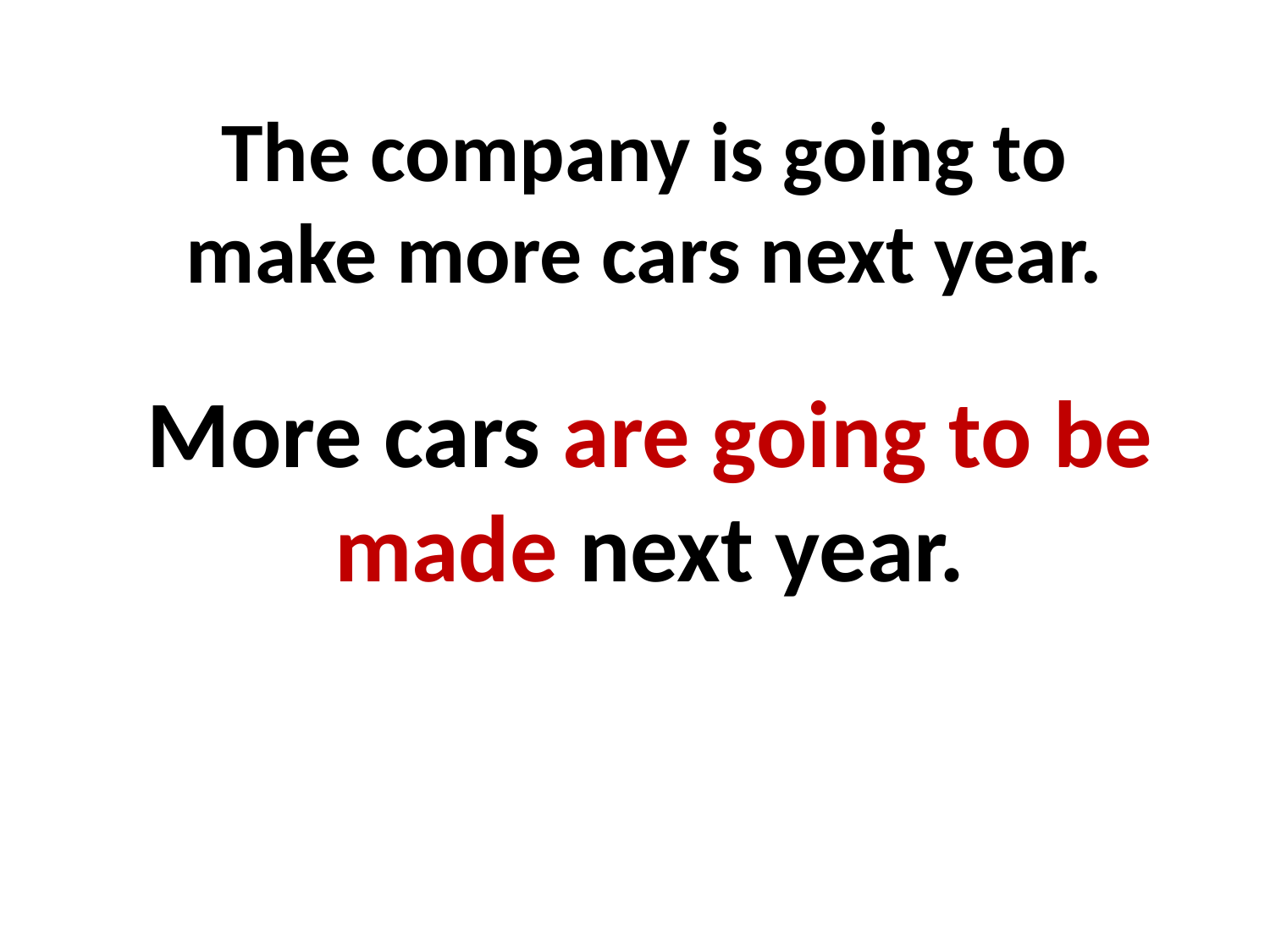

# The company is going to make more cars next year.
More cars are going to be made next year.